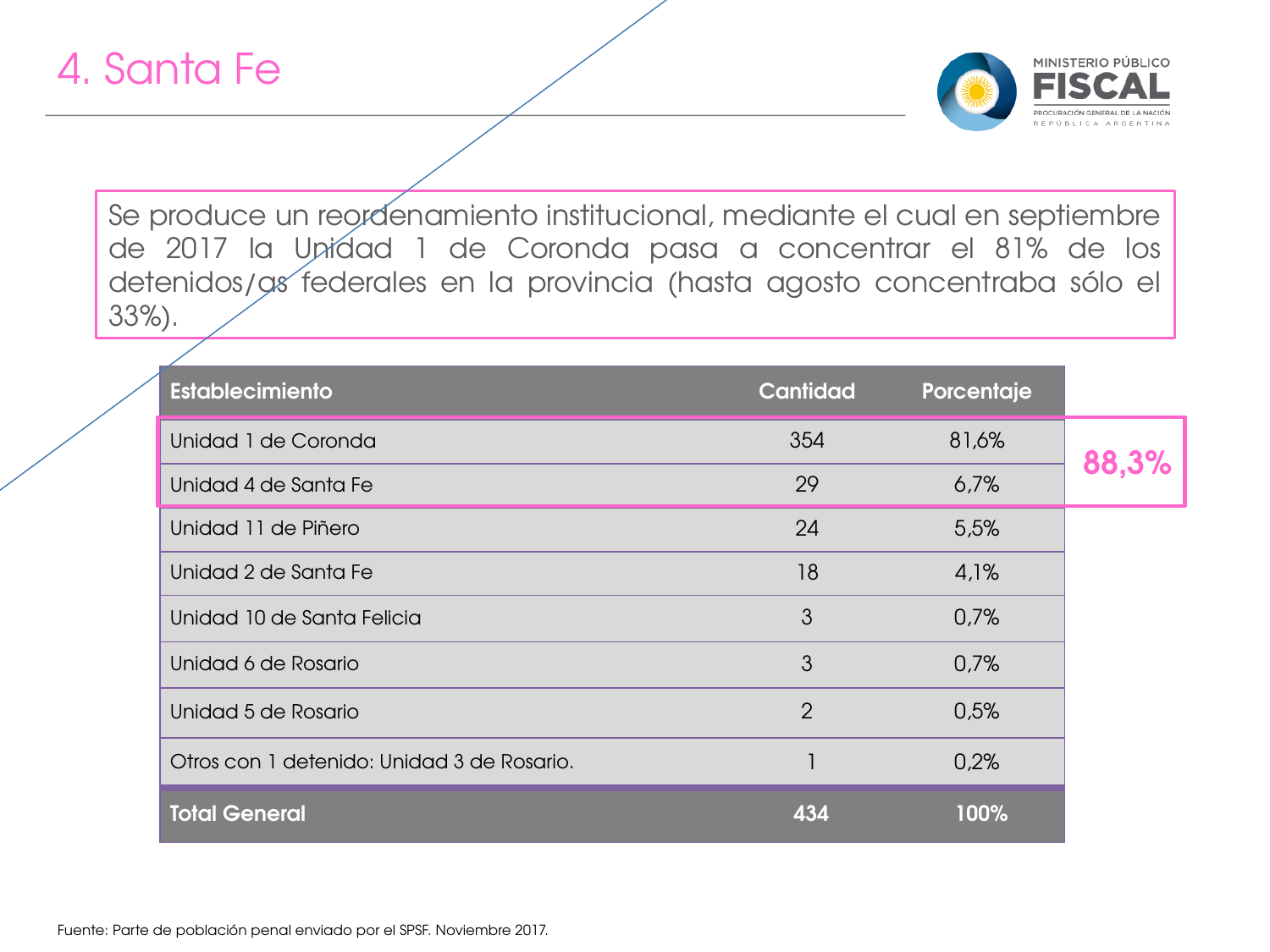

4. Santa Fe
Se produce un reordenamiento institucional, mediante el cual en septiembre de 2017 la Unidad 1 de Coronda pasa a concentrar el 81% de los detenidos/as federales en la provincia (hasta agosto concentraba sólo el 33%).
| Establecimiento | Cantidad | Porcentaje |
| --- | --- | --- |
| Unidad 1 de Coronda | 354 | 81,6% |
| Unidad 4 de Santa Fe | 29 | 6,7% |
| Unidad 11 de Piñero | 24 | 5,5% |
| Unidad 2 de Santa Fe | 18 | 4,1% |
| Unidad 10 de Santa Felicia | 3 | 0,7% |
| Unidad 6 de Rosario | 3 | 0,7% |
| Unidad 5 de Rosario | 2 | 0,5% |
| Otros con 1 detenido: Unidad 3 de Rosario. | 1 | 0,2% |
| Total General | 434 | 100% |
88,3%
Fuente: Parte de población penal enviado por el SPSF. Noviembre 2017.